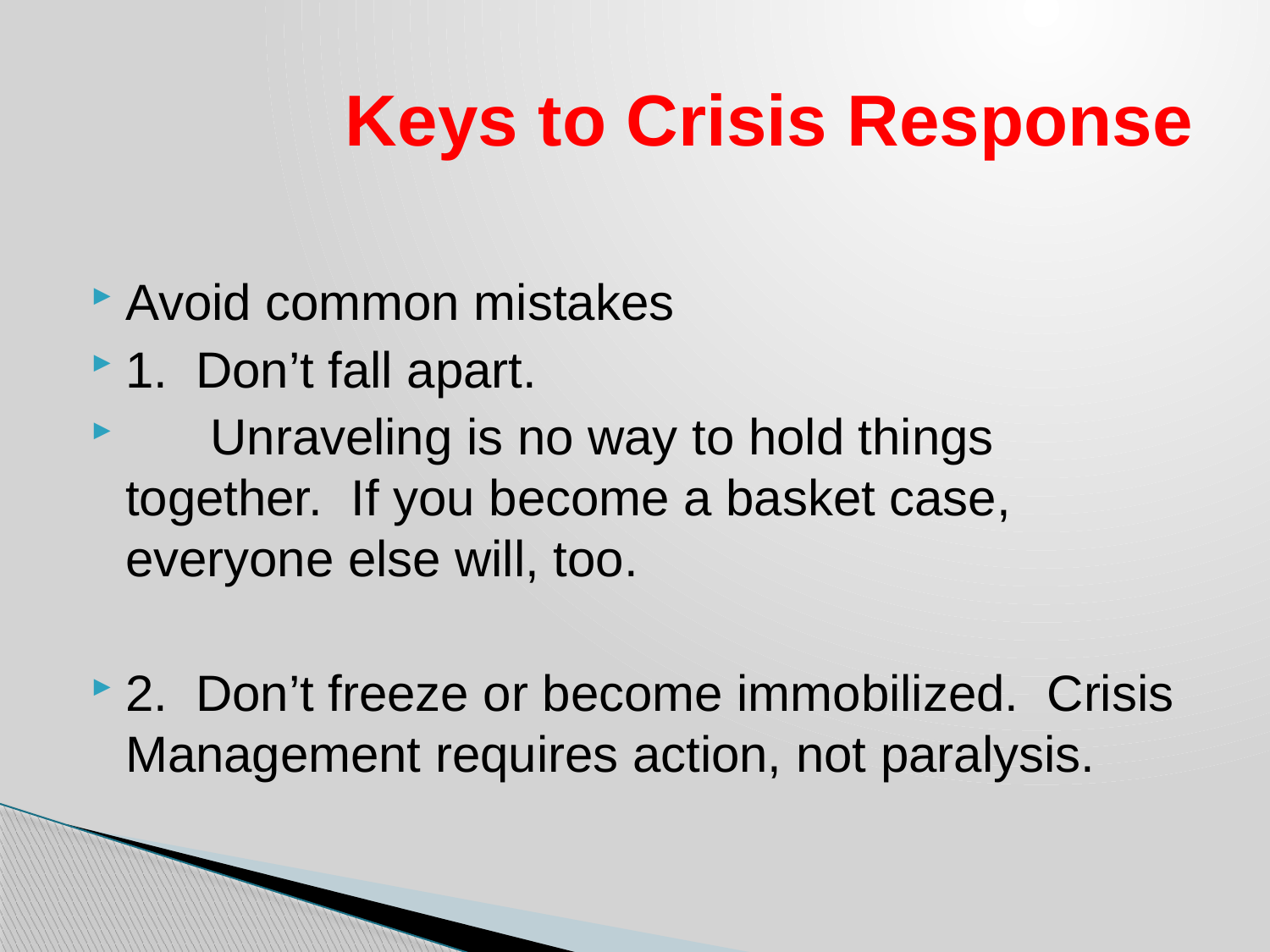

# Keys to Crisis Response

Avoid common mistakes
1.  Don’t fall apart.
      Unraveling is no way to hold things together.  If you become a basket case, everyone else will, too.

2.  Don’t freeze or become immobilized.  Crisis Management requires action, not paralysis.